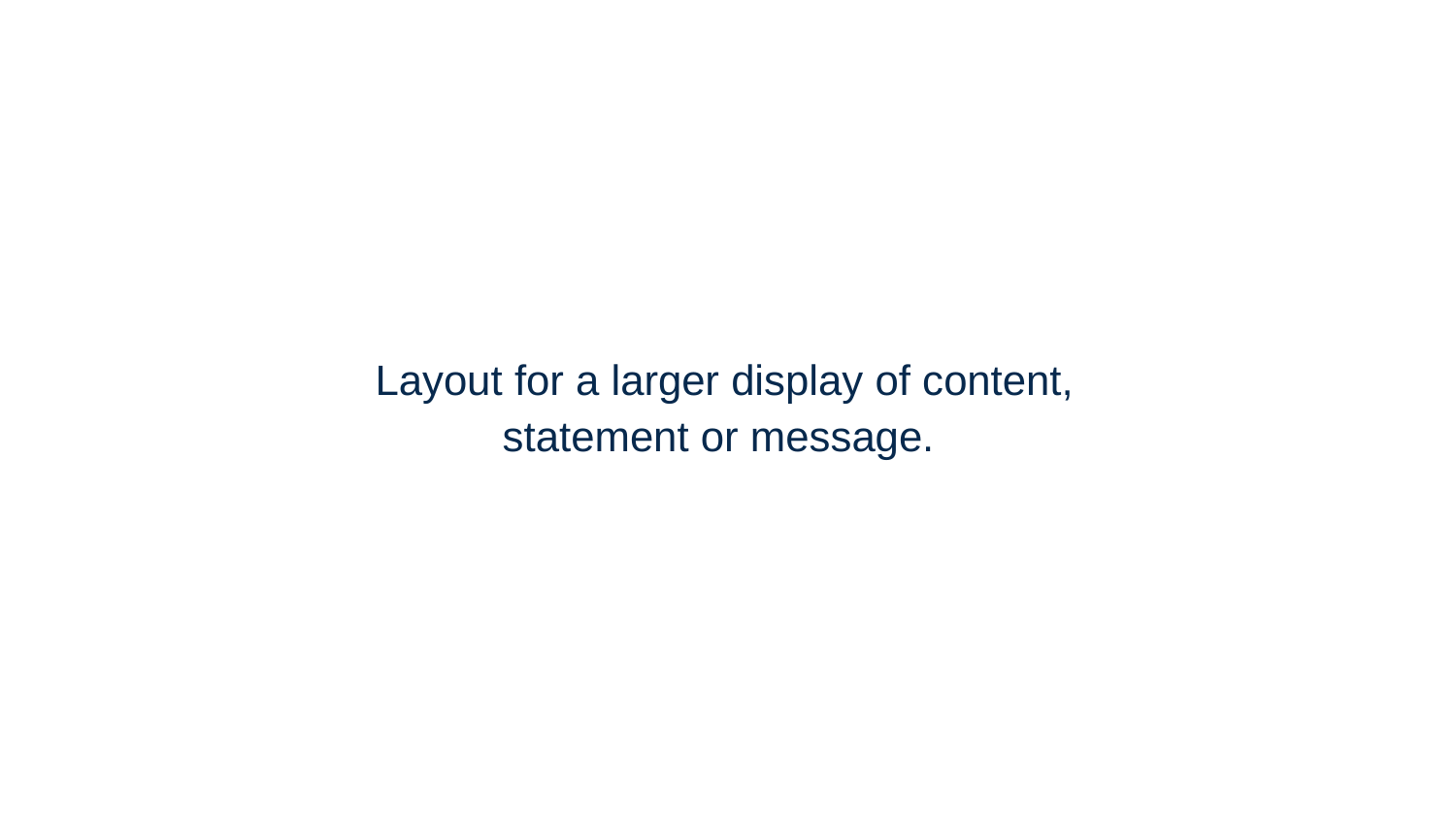

Layout for a larger display of content, statement or message.